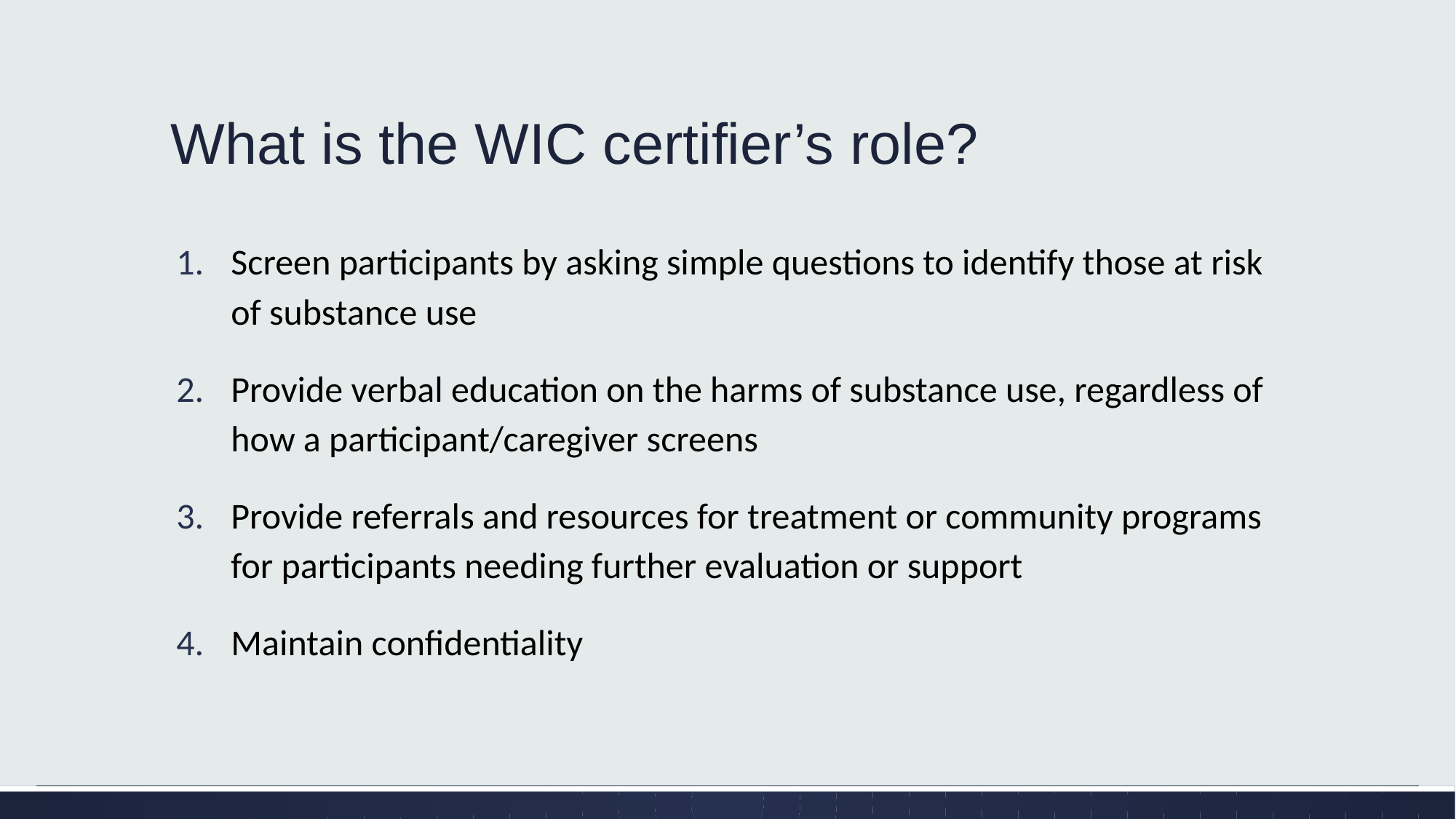

# What is the WIC certifier’s role?
Screen participants by asking simple questions to identify those at risk of substance use
Provide verbal education on the harms of substance use, regardless of how a participant/caregiver screens
Provide referrals and resources for treatment or community programs for participants needing further evaluation or support
Maintain confidentiality